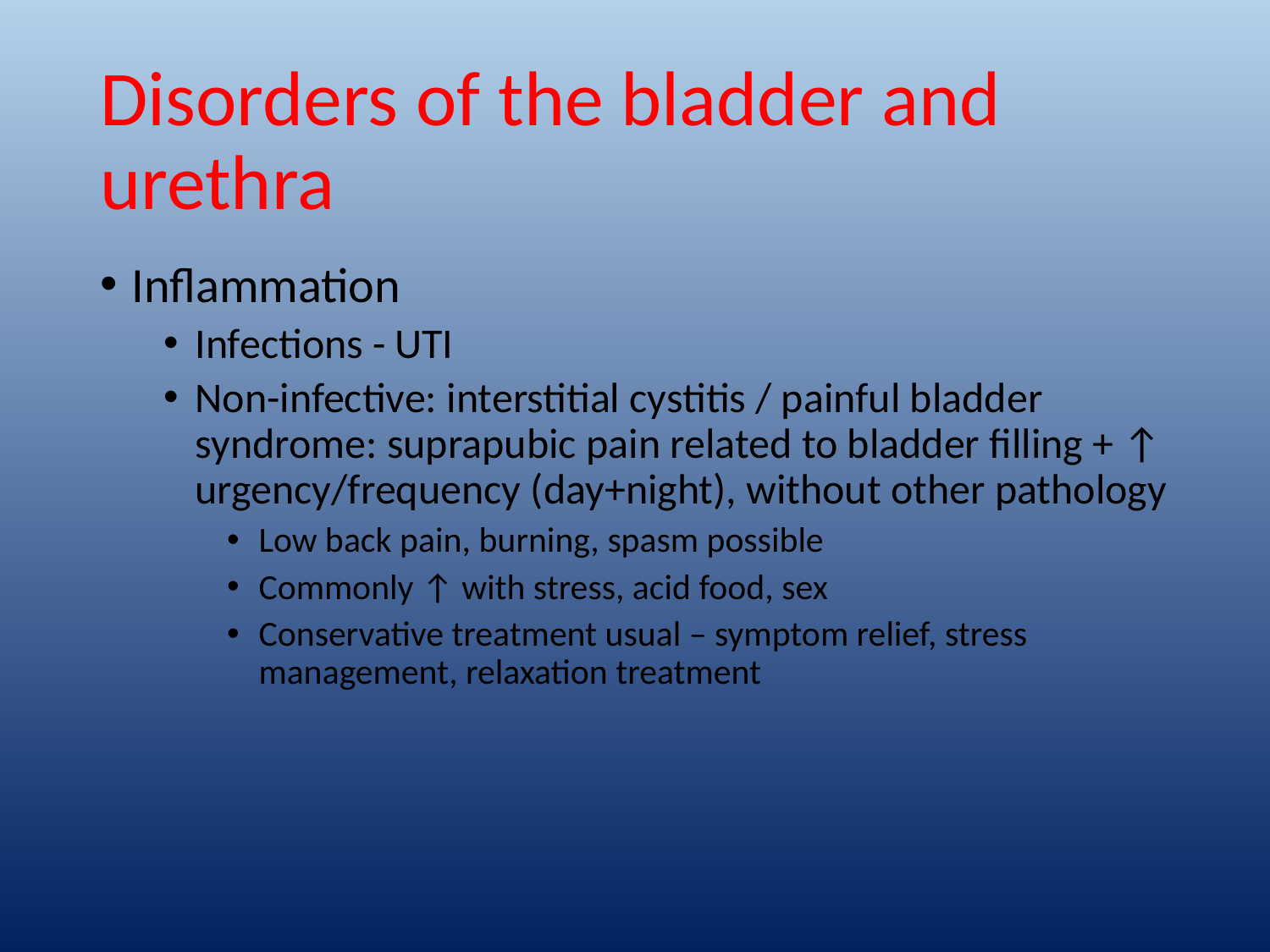

# Disorders of the bladder and urethra
Inflammation
Infections - UTI
Non-infective: interstitial cystitis / painful bladder syndrome: suprapubic pain related to bladder filling + ↑ urgency/frequency (day+night), without other pathology
Low back pain, burning, spasm possible
Commonly ↑ with stress, acid food, sex
Conservative treatment usual – symptom relief, stress management, relaxation treatment